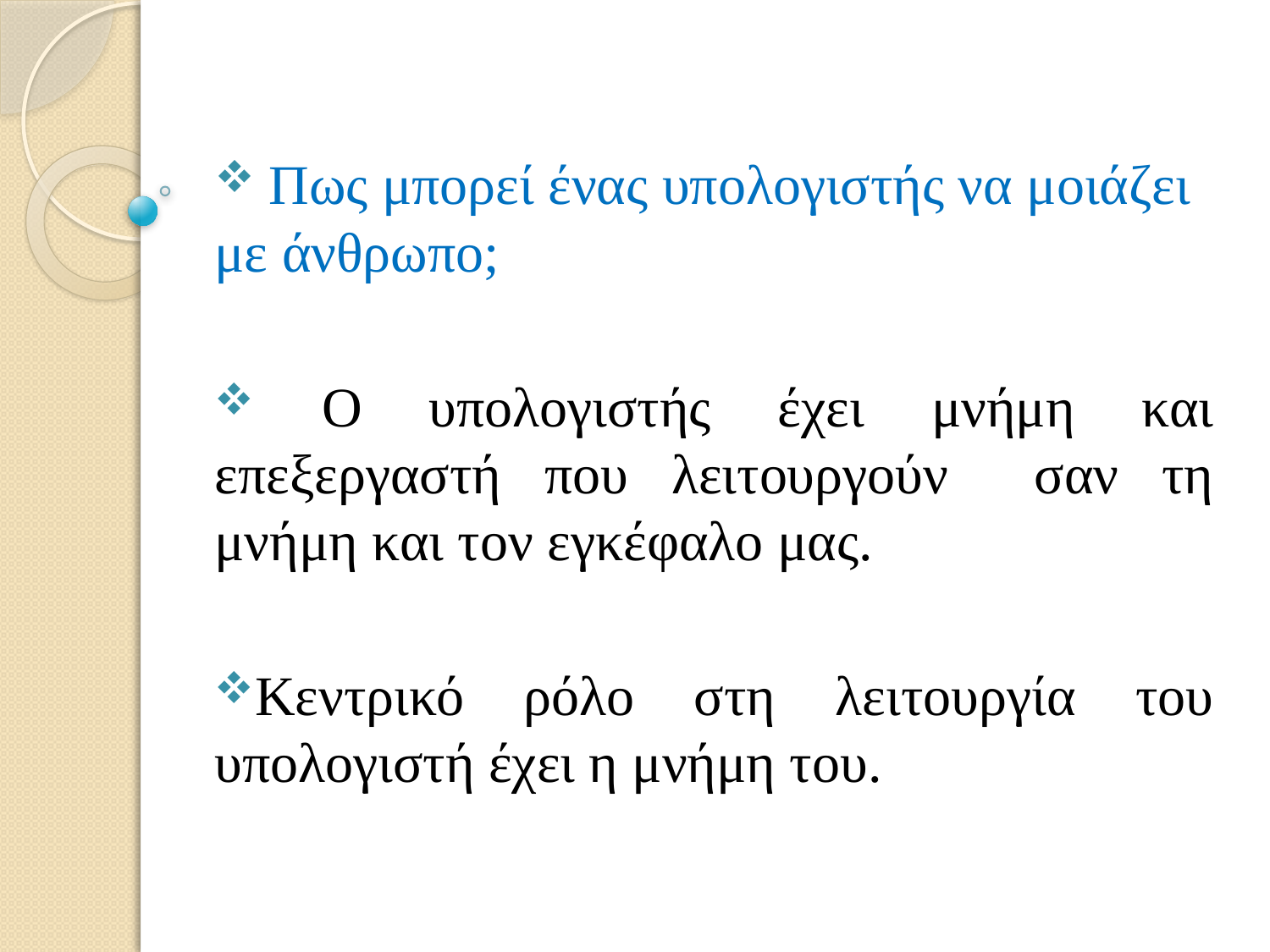

Πως μπορεί ένας υπολογιστής να μοιάζει με άνθρωπο;

 Ο υπολογιστής έχει μνήμη και επεξεργαστή που λειτουργούν  σαν τη μνήμη και τον εγκέφαλο μας.

Κεντρικό ρόλο στη λειτουργία του υπολογιστή έχει η μνήμη του.